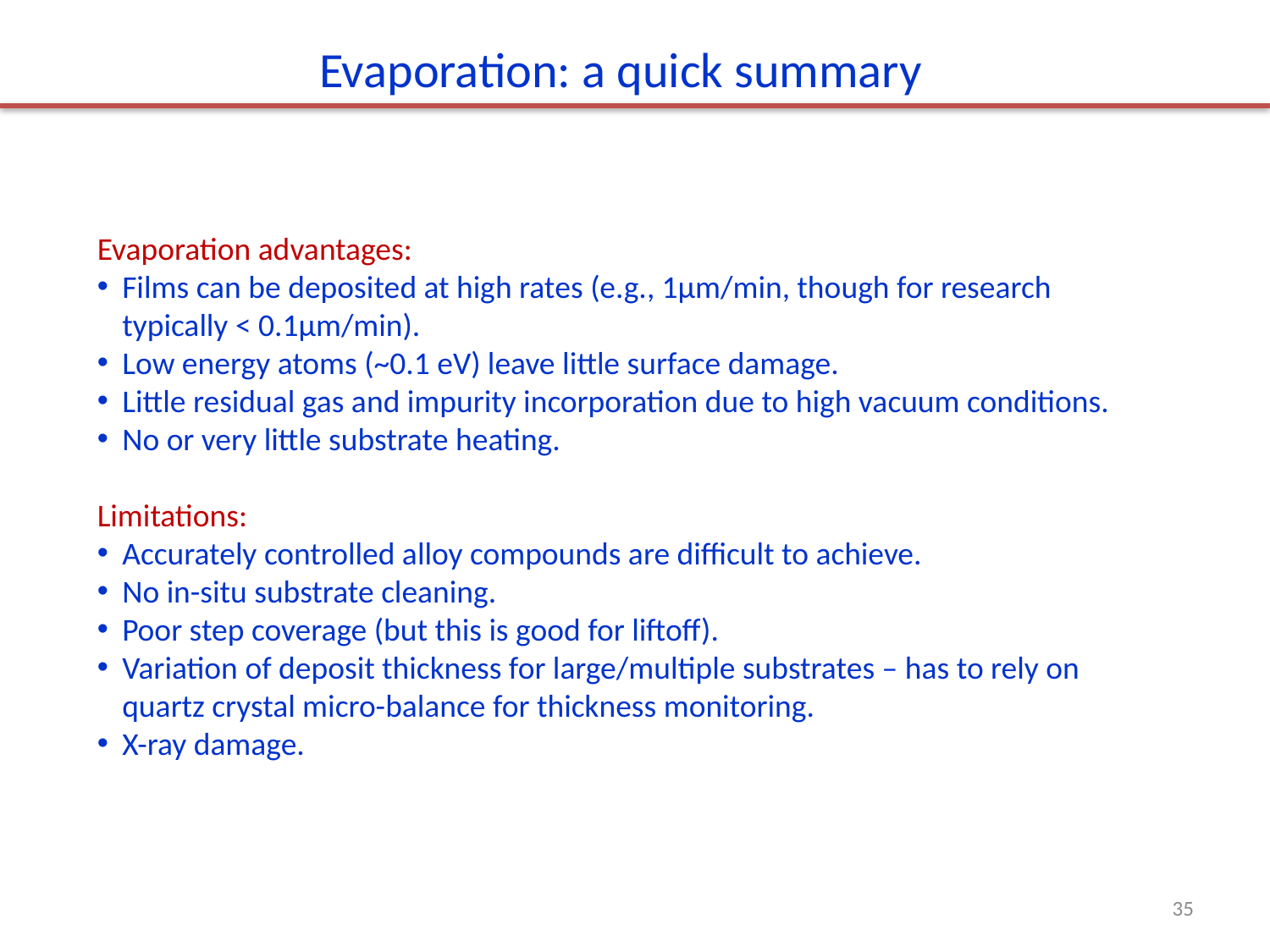

Evaporation: a quick summary
Evaporation advantages:
Films can be deposited at high rates (e.g., 1μm/min, though for research typically < 0.1μm/min).
Low energy atoms (~0.1 eV) leave little surface damage.
Little residual gas and impurity incorporation due to high vacuum conditions.
No or very little substrate heating.

Limitations:
Accurately controlled alloy compounds are difficult to achieve.
No in-situ substrate cleaning.
Poor step coverage (but this is good for liftoff).
Variation of deposit thickness for large/multiple substrates – has to rely on quartz crystal micro-balance for thickness monitoring.
X-ray damage.
35